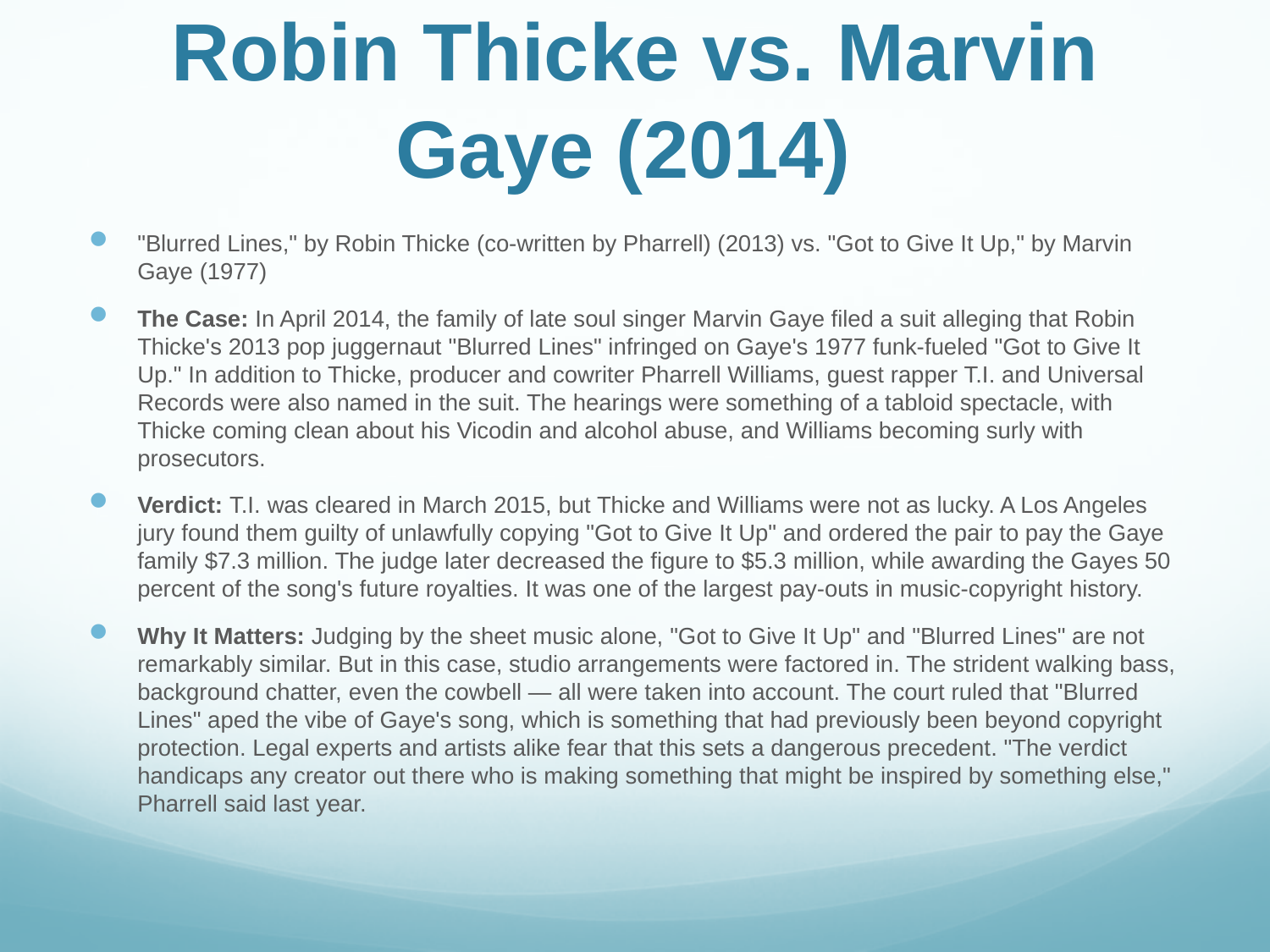

# Robin Thicke vs. Marvin Gaye (2014)
"Blurred Lines," by Robin Thicke (co-written by Pharrell) (2013) vs. "Got to Give It Up," by Marvin Gaye (1977)
The Case: In April 2014, the family of late soul singer Marvin Gaye filed a suit alleging that Robin Thicke's 2013 pop juggernaut "Blurred Lines" infringed on Gaye's 1977 funk-fueled "Got to Give It Up." In addition to Thicke, producer and cowriter Pharrell Williams, guest rapper T.I. and Universal Records were also named in the suit. The hearings were something of a tabloid spectacle, with Thicke coming clean about his Vicodin and alcohol abuse, and Williams becoming surly with prosecutors.
Verdict: T.I. was cleared in March 2015, but Thicke and Williams were not as lucky. A Los Angeles jury found them guilty of unlawfully copying "Got to Give It Up" and ordered the pair to pay the Gaye family $7.3 million. The judge later decreased the figure to $5.3 million, while awarding the Gayes 50 percent of the song's future royalties. It was one of the largest pay-outs in music-copyright history.
Why It Matters: Judging by the sheet music alone, "Got to Give It Up" and "Blurred Lines" are not remarkably similar. But in this case, studio arrangements were factored in. The strident walking bass, background chatter, even the cowbell — all were taken into account. The court ruled that "Blurred Lines" aped the vibe of Gaye's song, which is something that had previously been beyond copyright protection. Legal experts and artists alike fear that this sets a dangerous precedent. "The verdict handicaps any creator out there who is making something that might be inspired by something else," Pharrell said last year.